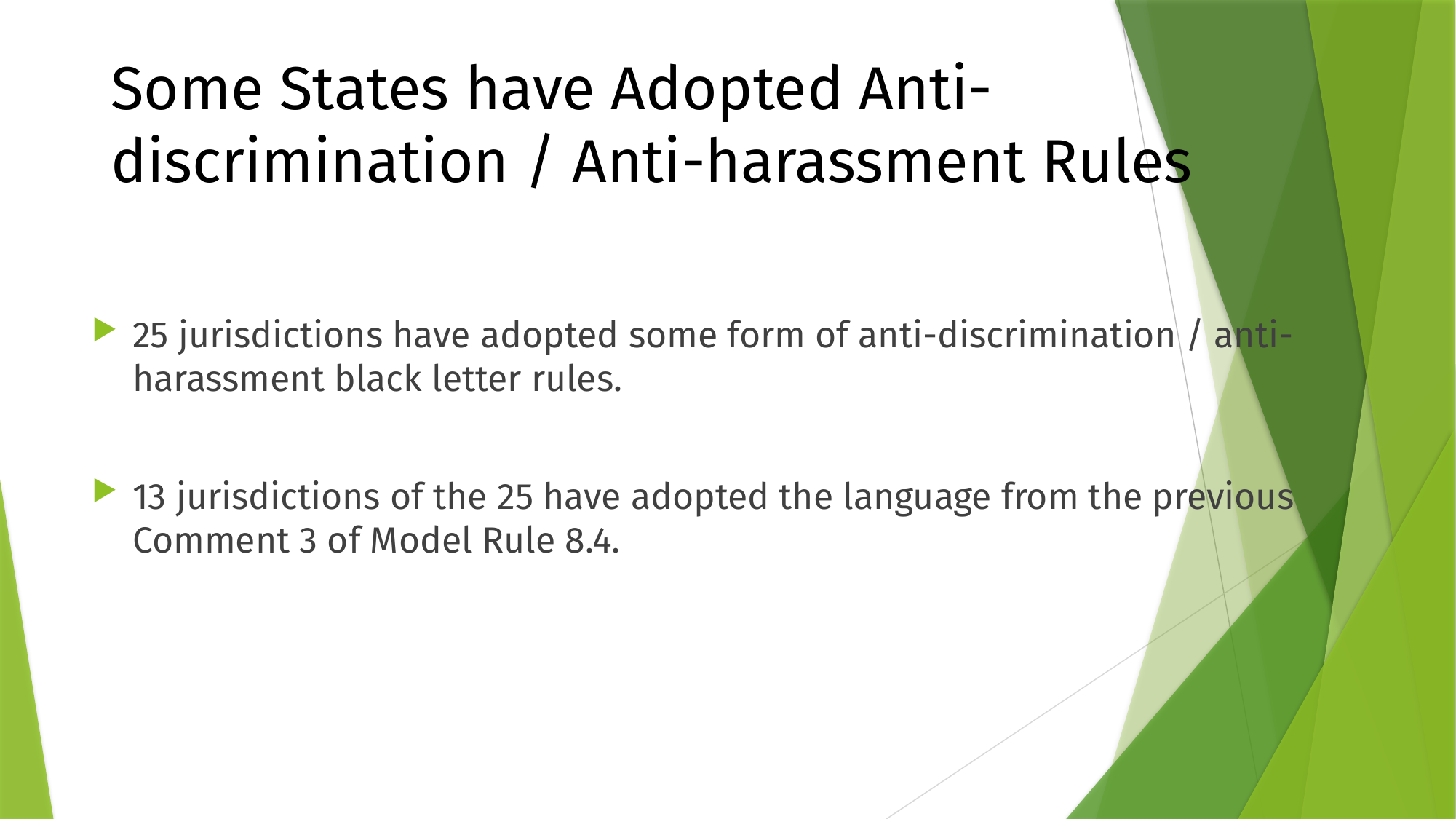

# Some States have Adopted Anti-discrimination / Anti-harassment Rules

25 jurisdictions have adopted some form of anti-discrimination / anti-harassment black letter rules.

13 jurisdictions of the 25 have adopted the language from the previous Comment 3 of Model Rule 8.4.